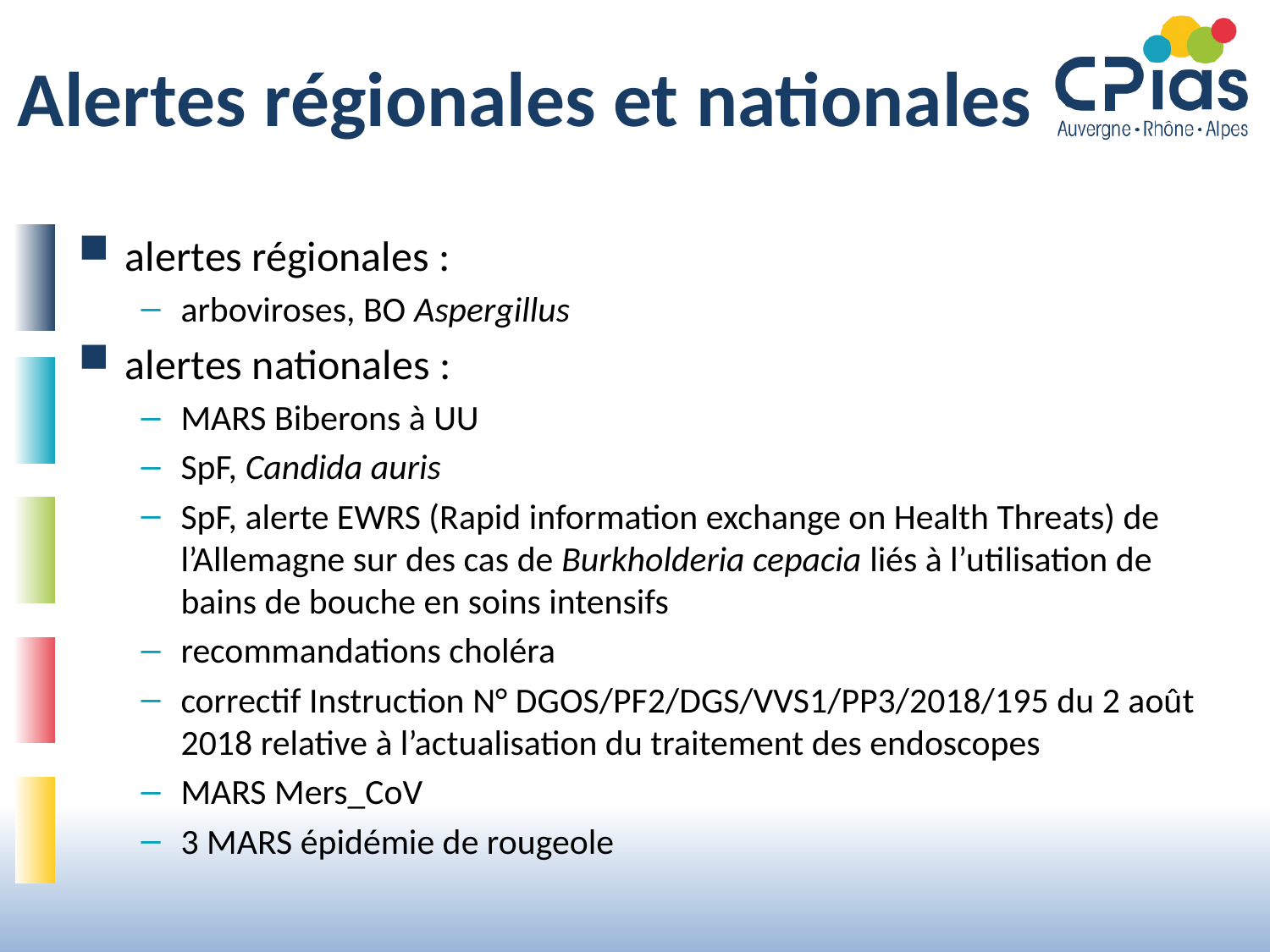

# Alertes régionales et nationales
alertes régionales :
arboviroses, BO Aspergillus
alertes nationales :
MARS Biberons à UU
SpF, Candida auris
SpF, alerte EWRS (Rapid information exchange on Health Threats) de l’Allemagne sur des cas de Burkholderia cepacia liés à l’utilisation de bains de bouche en soins intensifs
recommandations choléra
correctif Instruction N° DGOS/PF2/DGS/VVS1/PP3/2018/195 du 2 août 2018 relative à l’actualisation du traitement des endoscopes
MARS Mers_CoV
3 MARS épidémie de rougeole